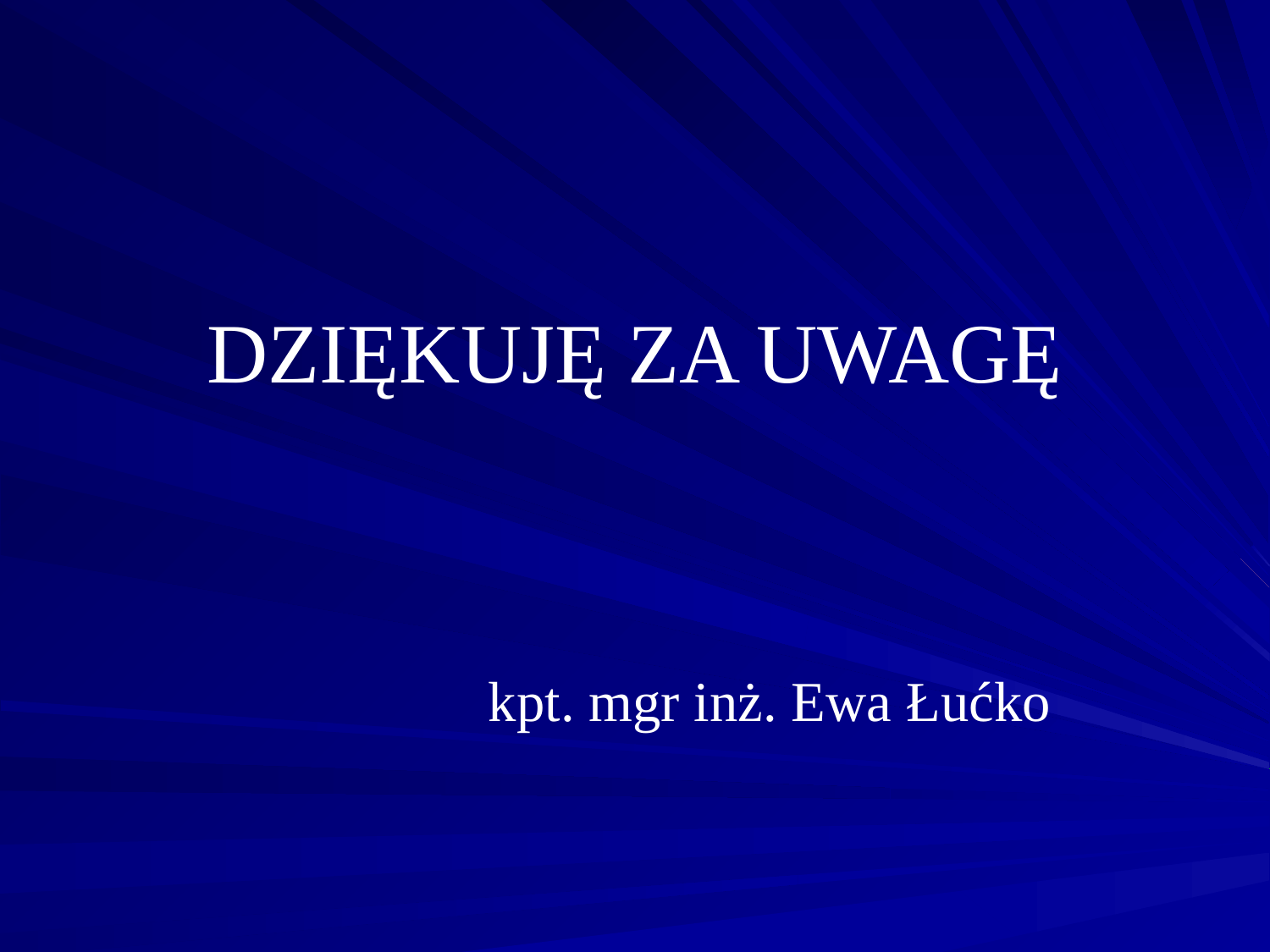

# DZIĘKUJĘ ZA UWAGĘ
kpt. mgr inż. Ewa Łućko